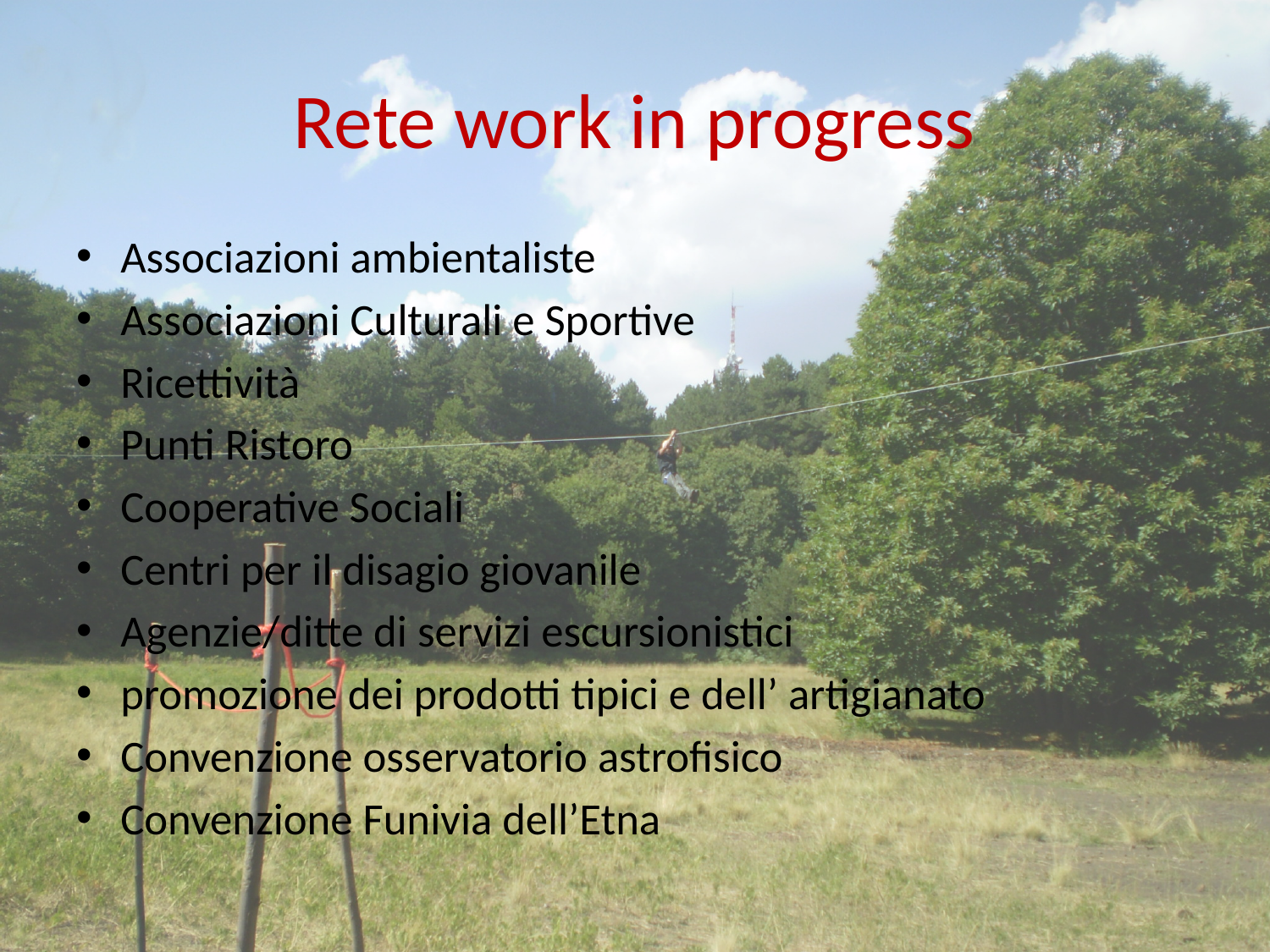

# Rete work in progress
Associazioni ambientaliste
Associazioni Culturali e Sportive
Ricettività
Punti Ristoro
Cooperative Sociali
Centri per il disagio giovanile
Agenzie/ditte di servizi escursionistici
promozione dei prodotti tipici e dell’ artigianato
Convenzione osservatorio astrofisico
Convenzione Funivia dell’Etna